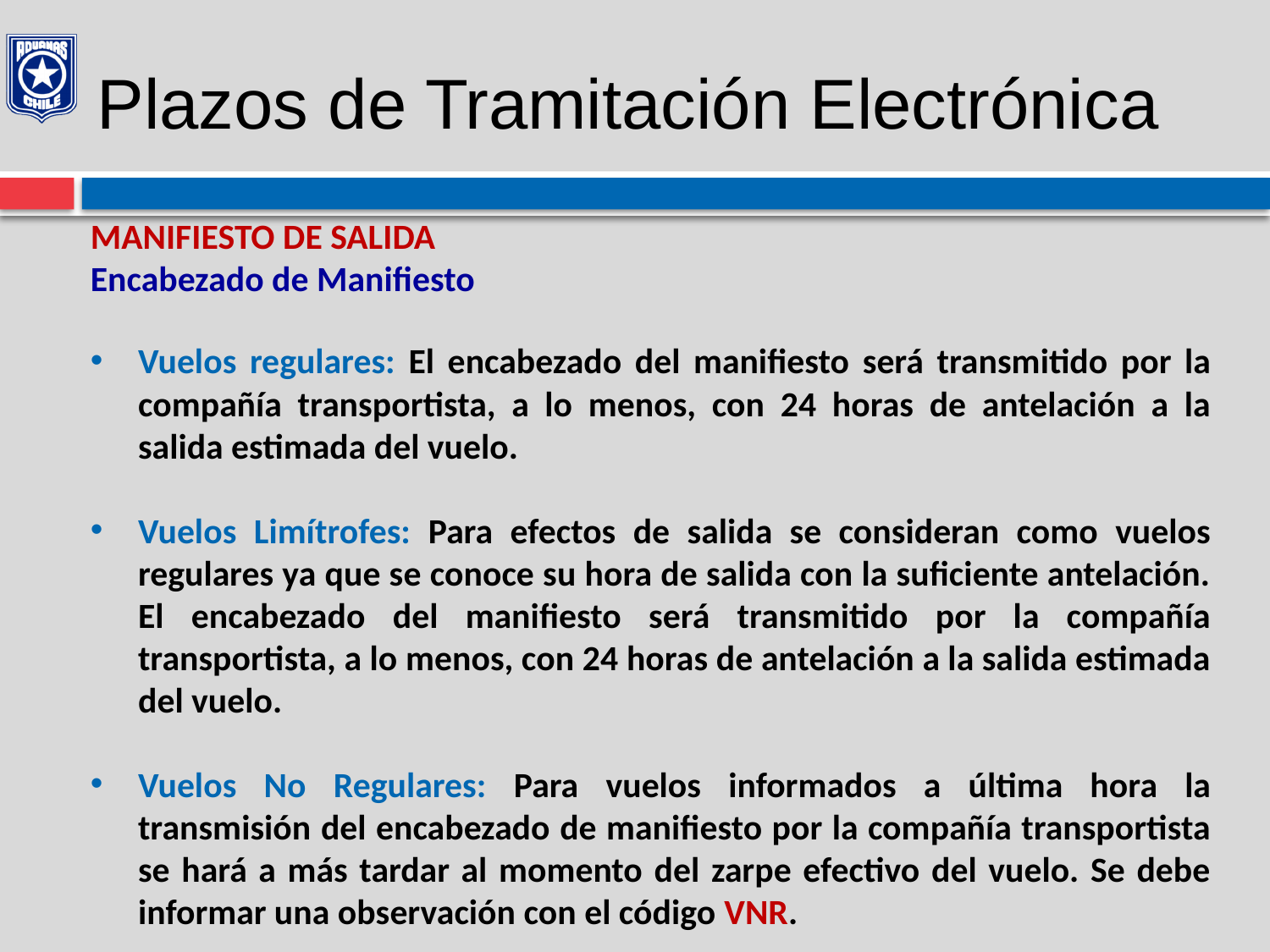

# Plazos de Tramitación Electrónica
MANIFIESTO DE SALIDA
Encabezado de Manifiesto

Vuelos regulares: El encabezado del manifiesto será transmitido por la compañía transportista, a lo menos, con 24 horas de antelación a la salida estimada del vuelo.

Vuelos Limítrofes: Para efectos de salida se consideran como vuelos regulares ya que se conoce su hora de salida con la suficiente antelación. El encabezado del manifiesto será transmitido por la compañía transportista, a lo menos, con 24 horas de antelación a la salida estimada del vuelo.

Vuelos No Regulares: Para vuelos informados a última hora la transmisión del encabezado de manifiesto por la compañía transportista se hará a más tardar al momento del zarpe efectivo del vuelo. Se debe informar una observación con el código VNR.